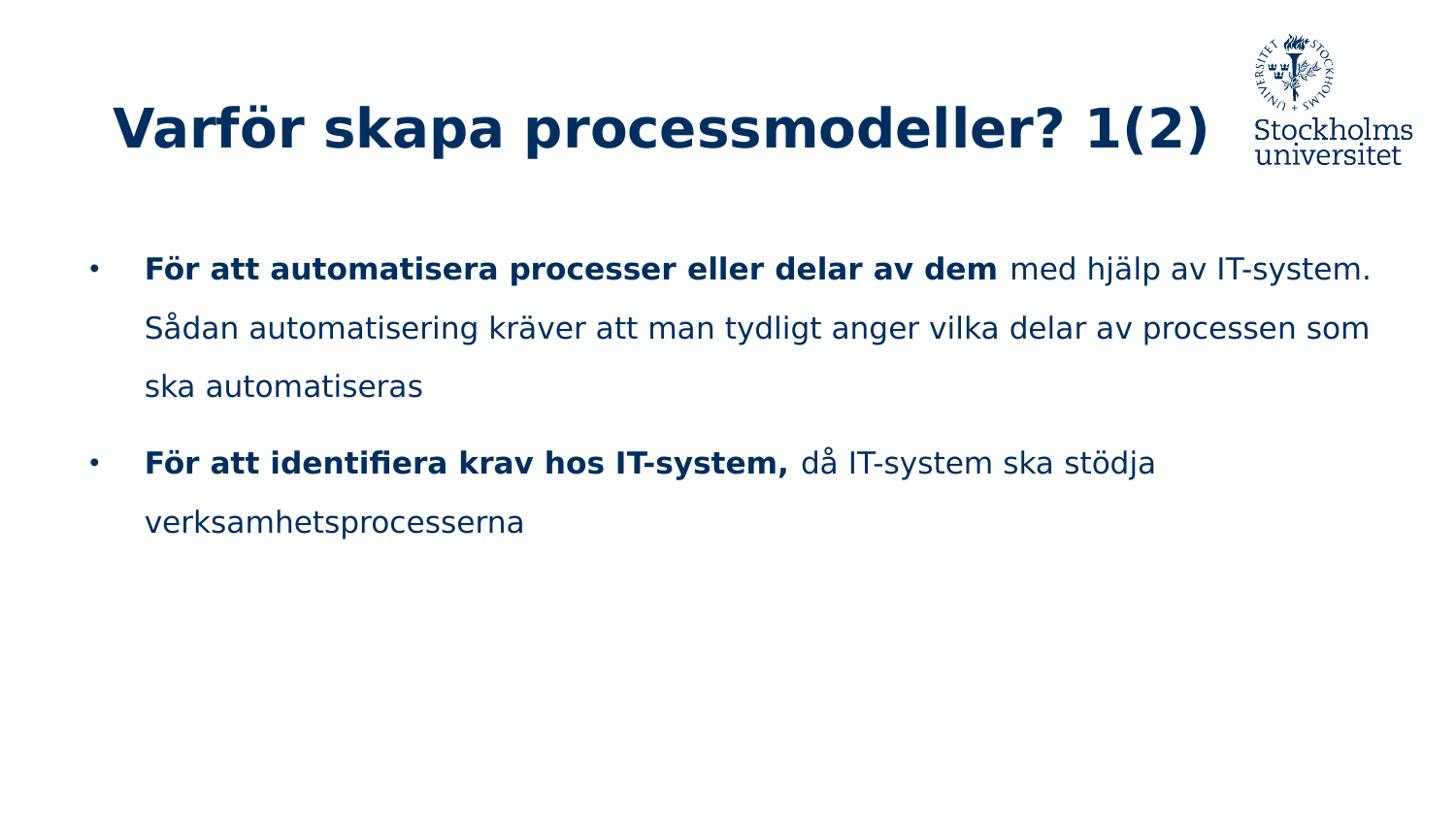

# Varför skapa processmodeller? 1(2)
För att automatisera processer eller delar av dem med hjälp av IT-system. Sådan automatisering kräver att man tydligt anger vilka delar av processen som ska automatiseras
För att identifiera krav hos IT-system, då IT-system ska stödja verksamhetsprocesserna